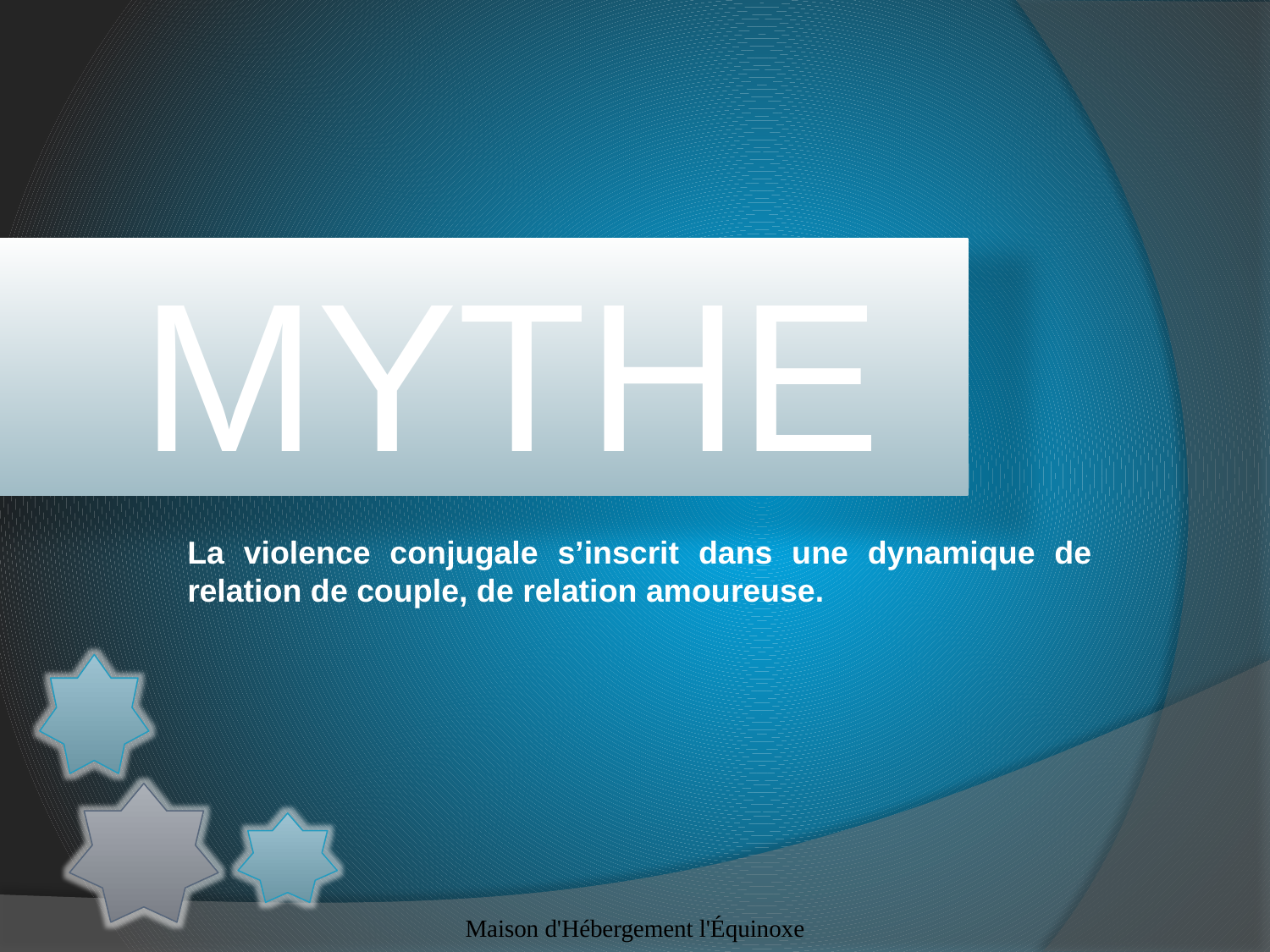

# Mythe
La violence conjugale s’inscrit dans une dynamique de relation de couple, de relation amoureuse.

Maison d'Hébergement l'Équinoxe